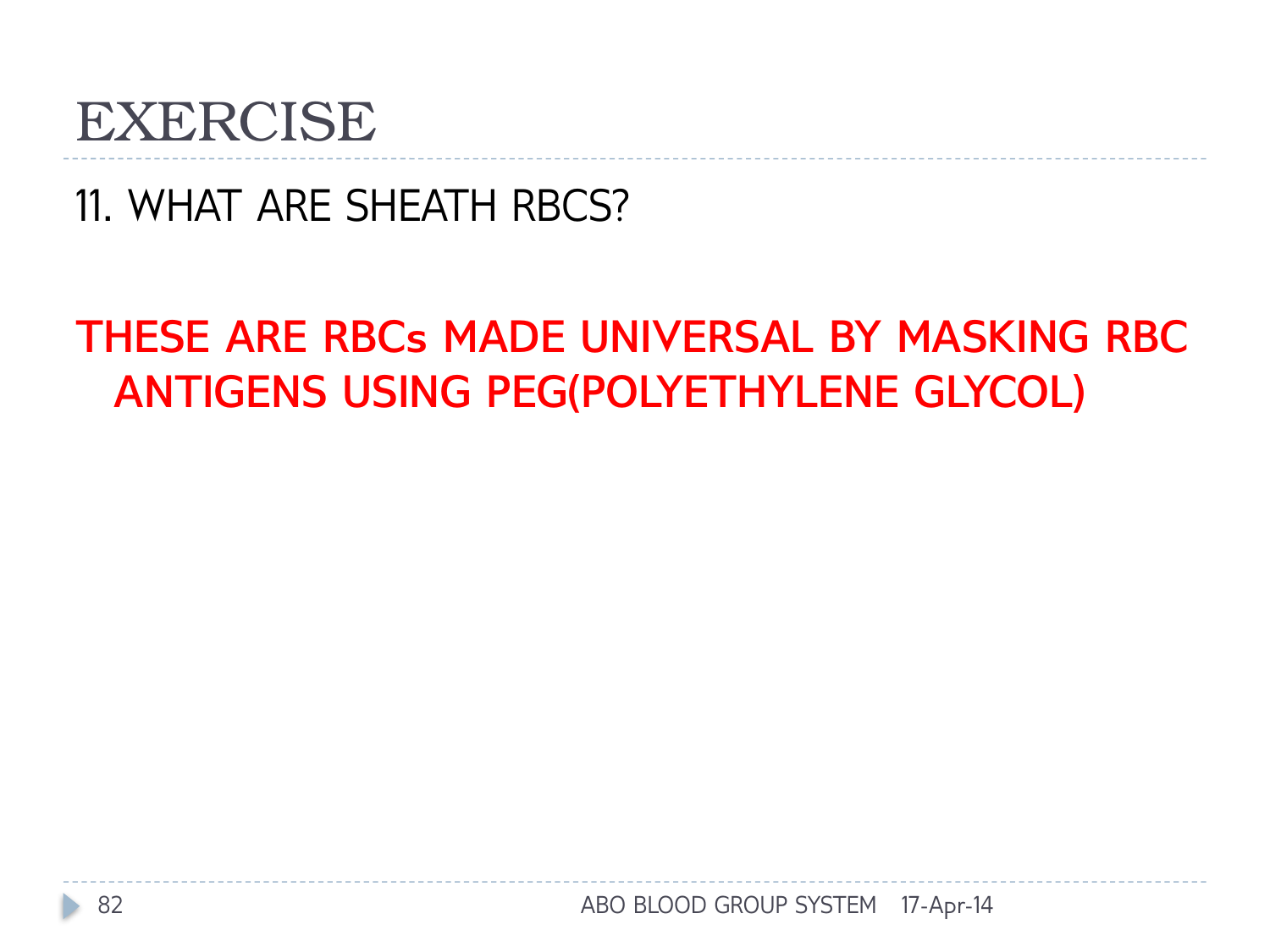

# EXERCISE
11. WHAT ARE SHEATH RBCS?

THESE ARE RBCs MADE UNIVERSAL BY MASKING RBC ANTIGENS USING PEG(POLYETHYLENE GLYCOL)

82
ABO BLOOD GROUP SYSTEM
17-Apr-14